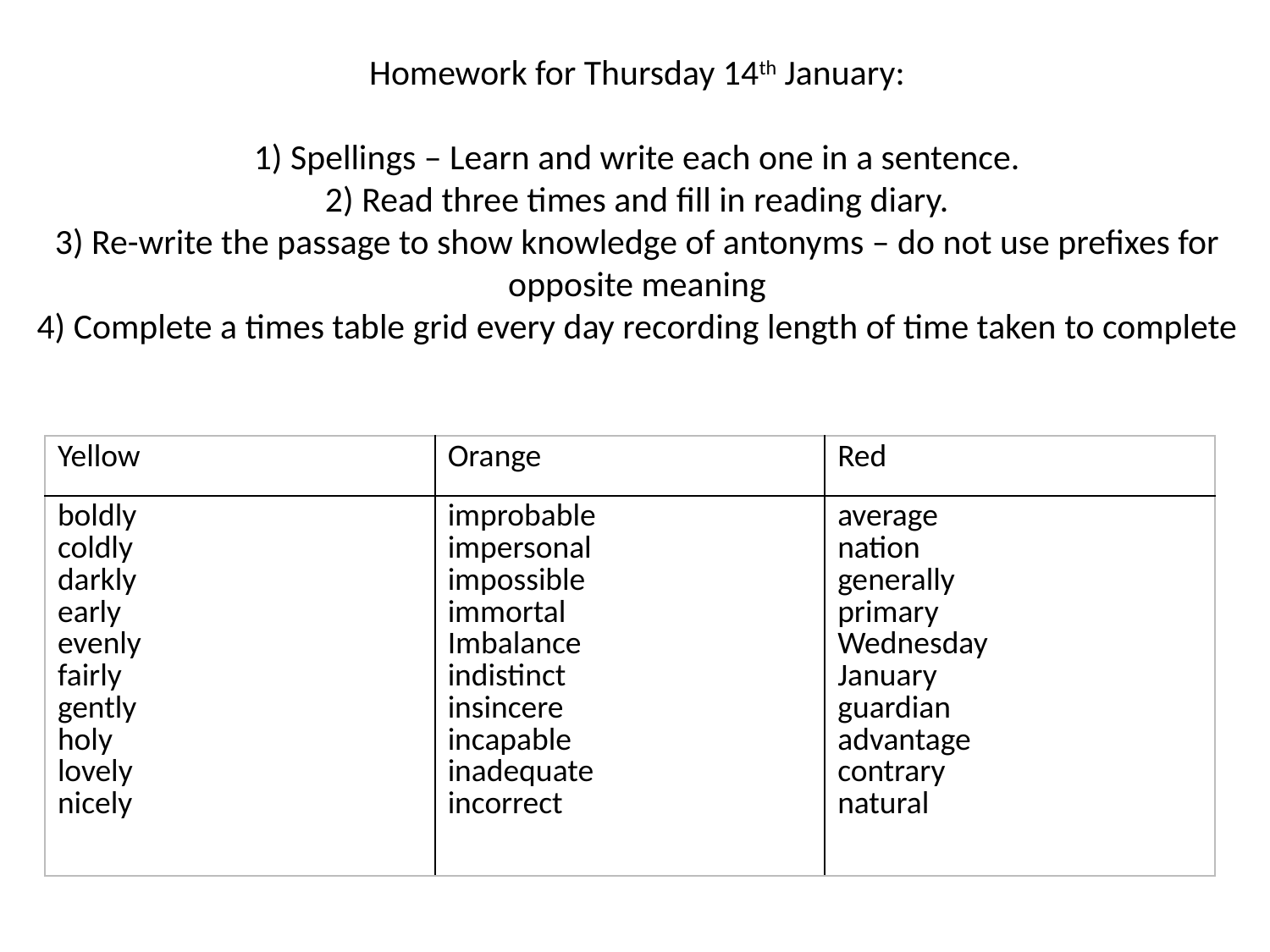

# Homework for Thursday 14th January: 1) Spellings – Learn and write each one in a sentence. 2) Read three times and fill in reading diary. 3) Re-write the passage to show knowledge of antonyms – do not use prefixes for opposite meaning 4) Complete a times table grid every day recording length of time taken to complete
| Yellow | Orange | Red |
| --- | --- | --- |
| boldly coldly darkly early evenly fairly gently holy lovely nicely | improbable impersonal impossible immortal Imbalance indistinct insincere incapable inadequate incorrect | average nation generally primary Wednesday January guardian advantage contrary natural |